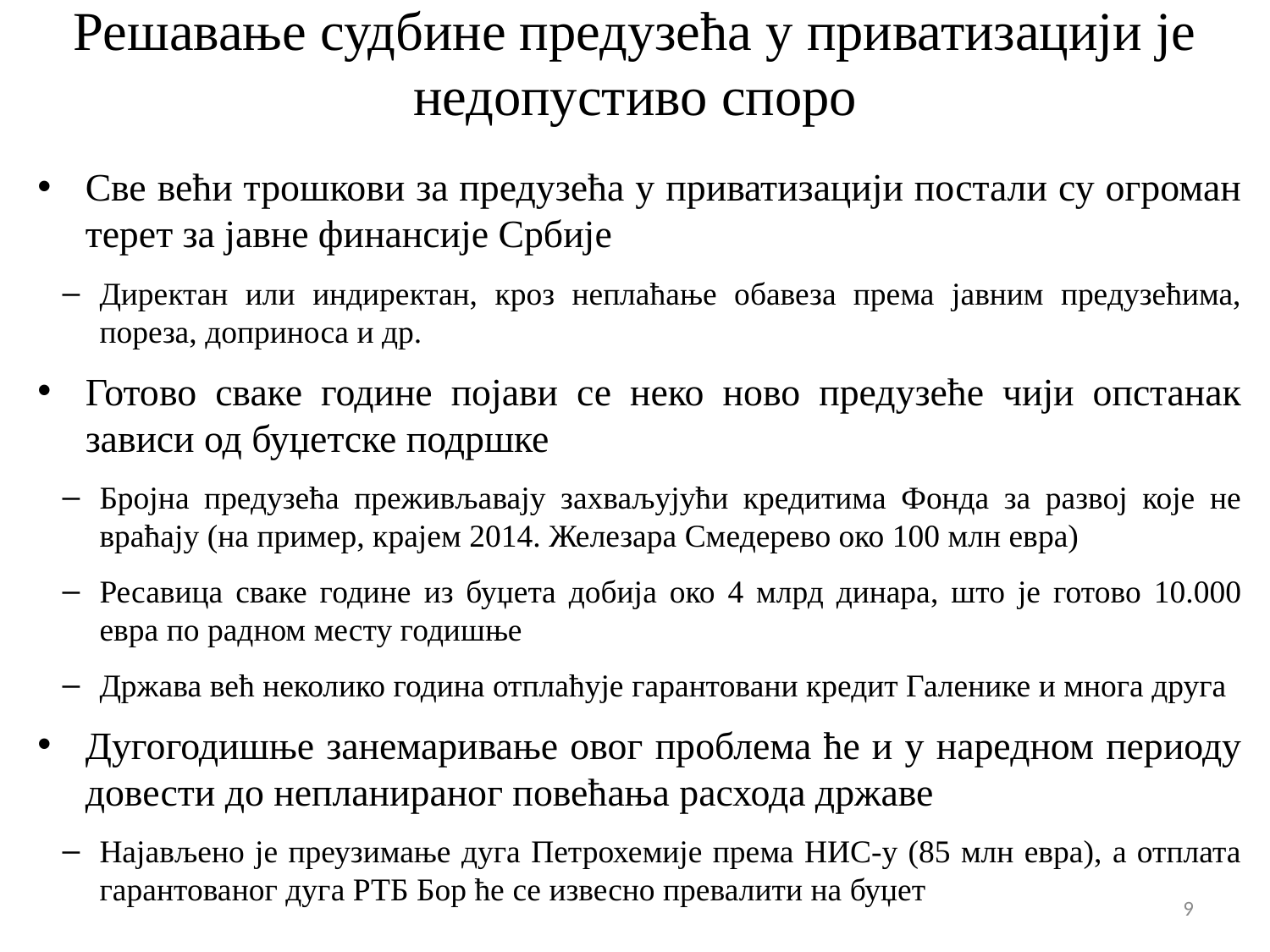

# Решавање судбине предузећа у приватизацији је недопустиво споро
Све већи трошкови за предузећа у приватизацији постали су огроман терет за јавне финансије Србије
Директан или индиректан, кроз неплаћање обавеза према јавним предузећима, пореза, доприноса и др.
Готово сваке године појави се неко ново предузеће чији опстанак зависи од буџетске подршке
Бројна предузећа преживљавају захваљујући кредитима Фонда за развој које не враћају (на пример, крајем 2014. Железара Смедерево око 100 млн евра)
Ресавица сваке године из буџета добија око 4 млрд динара, што је готово 10.000 евра по радном месту годишње
Држава већ неколико година отплаћује гарантовани кредит Галенике и многа друга
Дугогодишње занемаривање овог проблема ће и у наредном периоду довести до непланираног повећања расхода државе
Најављено је преузимање дуга Петрохемије према НИС-у (85 млн евра), а отплата гарантованог дуга РТБ Бор ће се извесно превалити на буџет
9